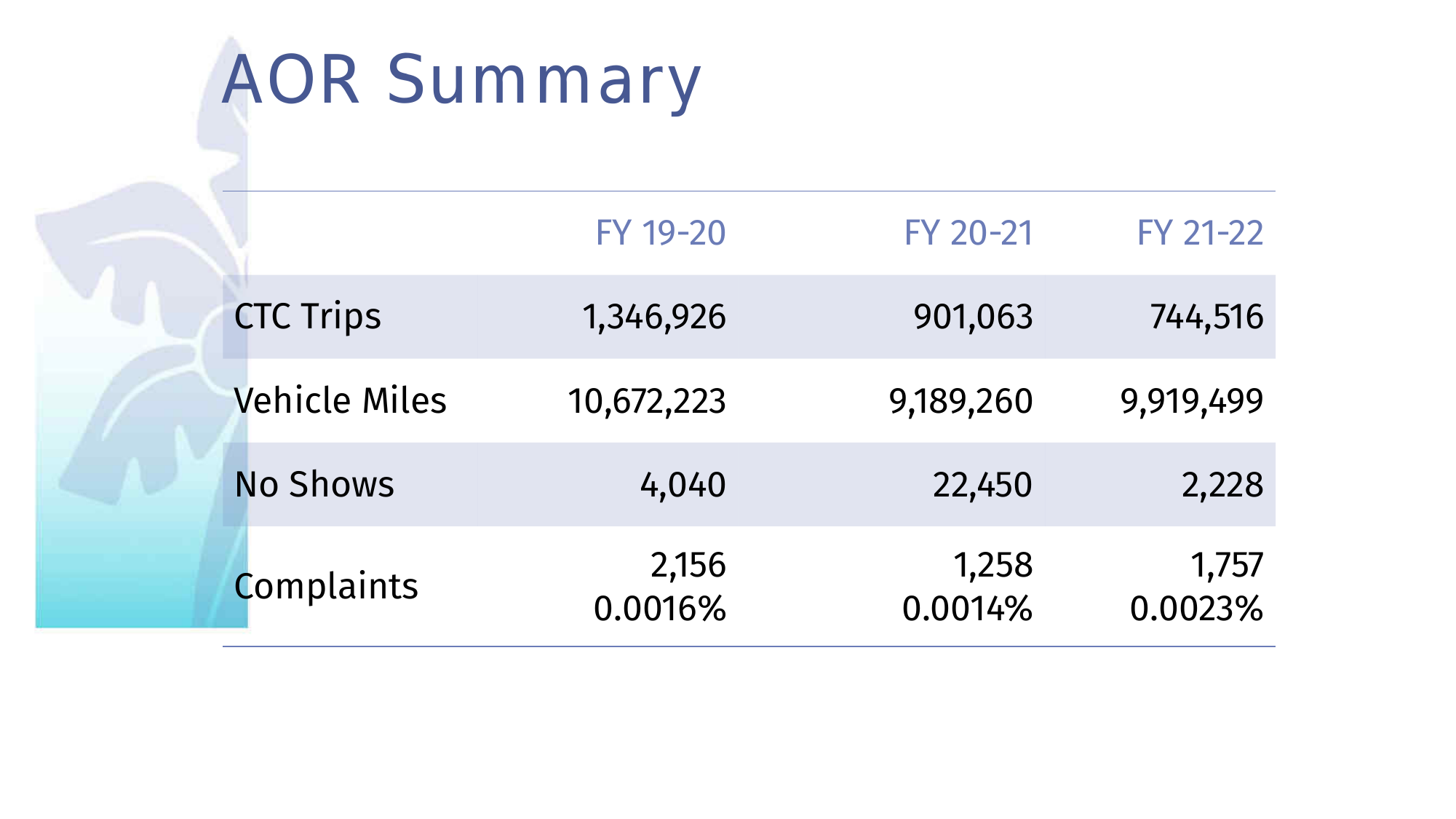

AOR Summary
|  | FY 19-20 | FY 20-21 | FY 21-22 |
| --- | --- | --- | --- |
| CTC Trips | 1,346,926 | 901,063 | 744,516 |
| Vehicle Miles | 10,672,223 | 9,189,260 | 9,919,499 |
| No Shows | 4,040 | 22,450 | 2,228 |
| Complaints | 2,156 0.0016% | 1,258 0.0014% | 1,757 0.0023% |
7